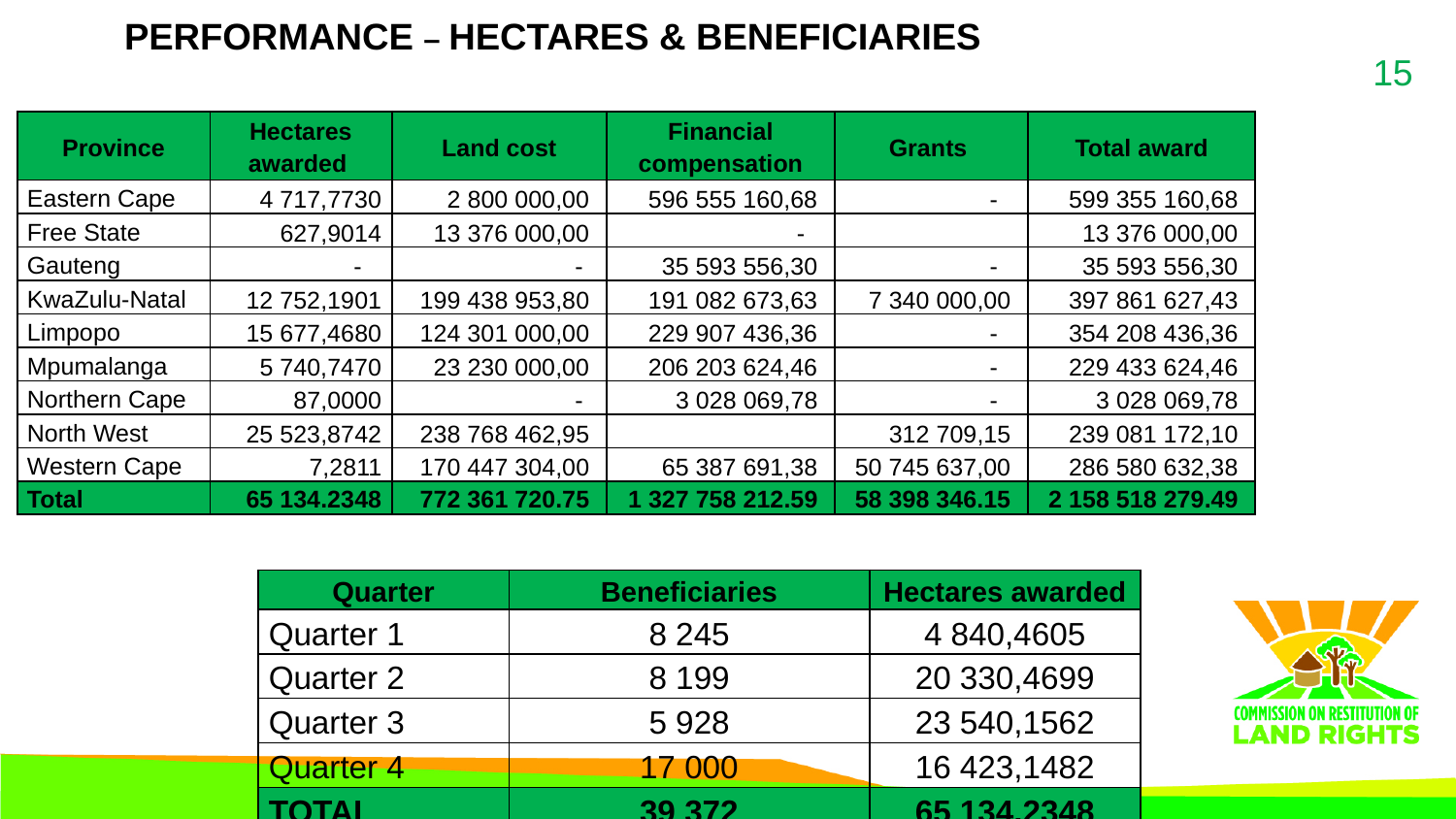

# PERFORMANCE – HECTARES & BENEFICIARIES
15
| Province | Hectares awarded | Land cost | Financial compensation | Grants | Total award |
| --- | --- | --- | --- | --- | --- |
| Eastern Cape | 4 717,7730 | 2 800 000,00 | 596 555 160,68 | - | 599 355 160,68 |
| Free State | 627,9014 | 13 376 000,00 | - |  | 13 376 000,00 |
| Gauteng | - | - | 35 593 556,30 | - | 35 593 556,30 |
| KwaZulu-Natal | 12 752,1901 | 199 438 953,80 | 191 082 673,63 | 7 340 000,00 | 397 861 627,43 |
| Limpopo | 15 677,4680 | 124 301 000,00 | 229 907 436,36 | - | 354 208 436,36 |
| Mpumalanga | 5 740,7470 | 23 230 000,00 | 206 203 624,46 | - | 229 433 624,46 |
| Northern Cape | 87,0000 | - | 3 028 069,78 | - | 3 028 069,78 |
| North West | 25 523,8742 | 238 768 462,95 |  | 312 709,15 | 239 081 172,10 |
| Western Cape | 7,2811 | 170 447 304,00 | 65 387 691,38 | 50 745 637,00 | 286 580 632,38 |
| Total | 65 134.2348 | 772 361 720.75 | 1 327 758 212.59 | 58 398 346.15 | 2 158 518 279.49 |
| Quarter | Beneficiaries | Hectares awarded |
| --- | --- | --- |
| Quarter 1 | 8 245 | 4 840,4605 |
| Quarter 2 | 8 199 | 20 330,4699 |
| Quarter 3 | 5 928 | 23 540,1562 |
| Quarter 4 | 17 000 | 16 423,1482 |
| TOTAL | 39 372 | 65 134.2348 |